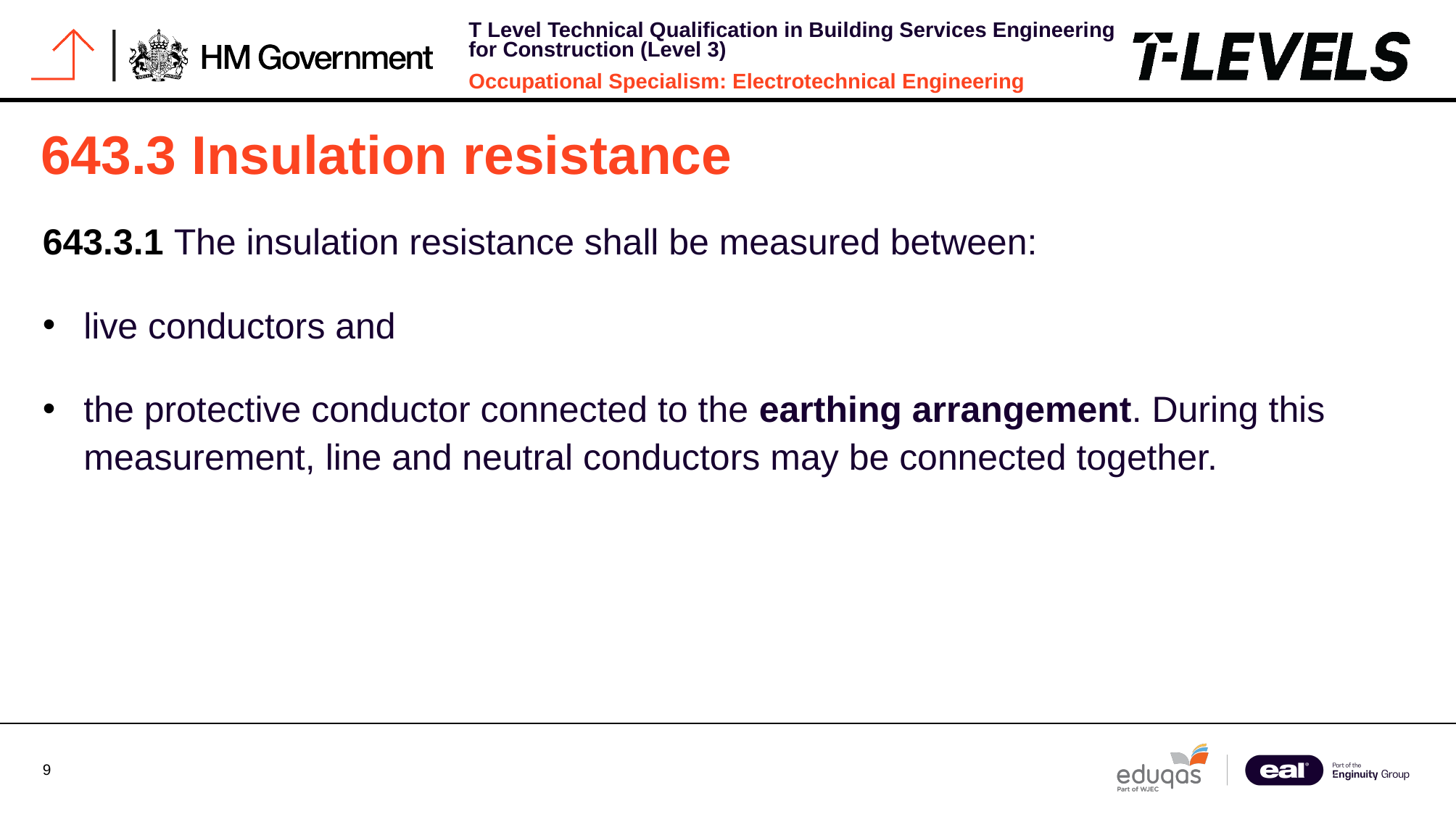

# 643.3 Insulation resistance
643.3.1 The insulation resistance shall be measured between:
live conductors and
the protective conductor connected to the earthing arrangement. During this measurement, line and neutral conductors may be connected together.